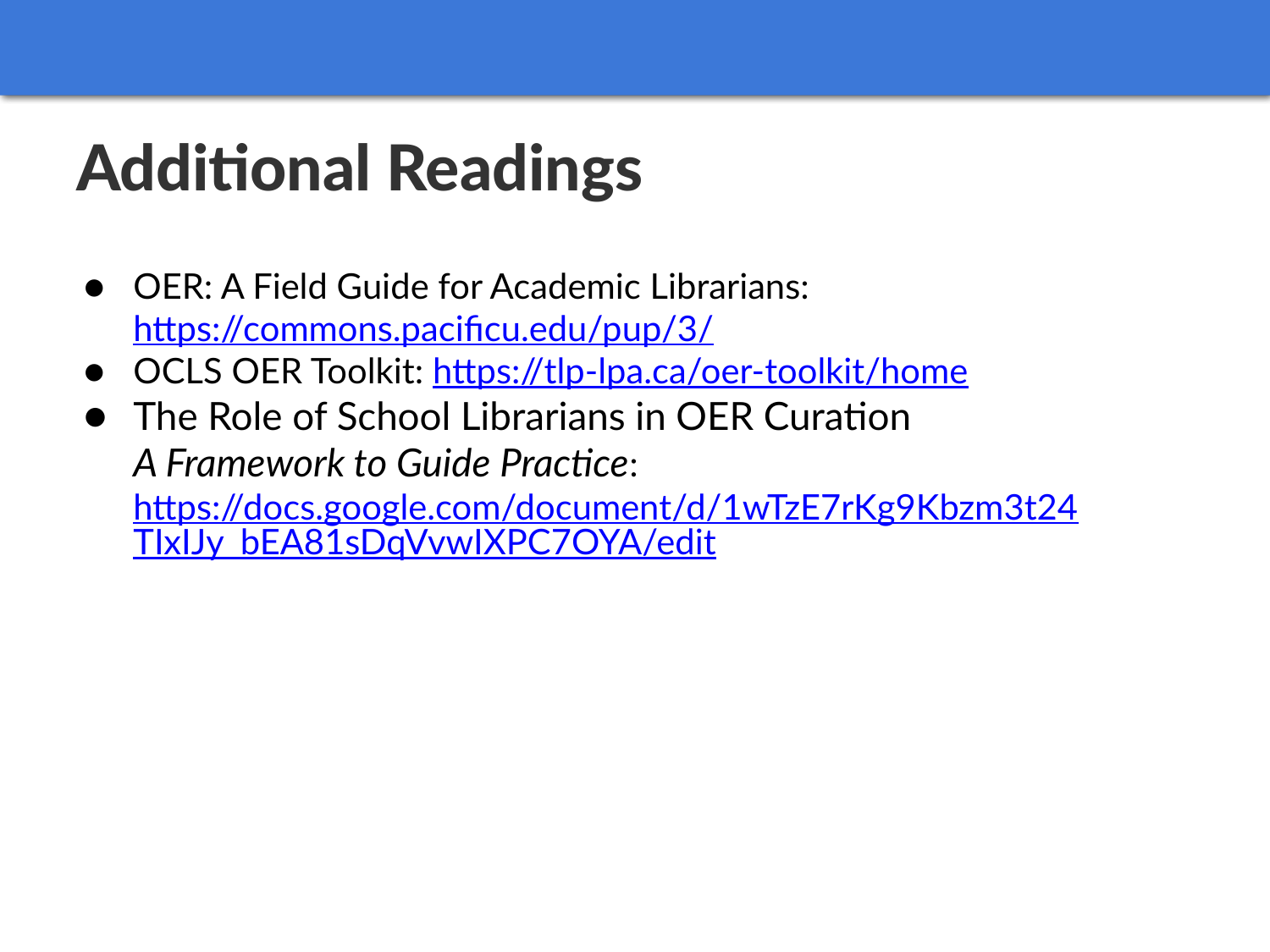

# Additional Readings
OER: A Field Guide for Academic Librarians: https://commons.pacificu.edu/pup/3/
OCLS OER Toolkit: https://tlp-lpa.ca/oer-toolkit/home
The Role of School Librarians in OER Curation
A Framework to Guide Practice: https://docs.google.com/document/d/1wTzE7rKg9Kbzm3t24TIxIJy_bEA81sDqVvwIXPC7OYA/edit